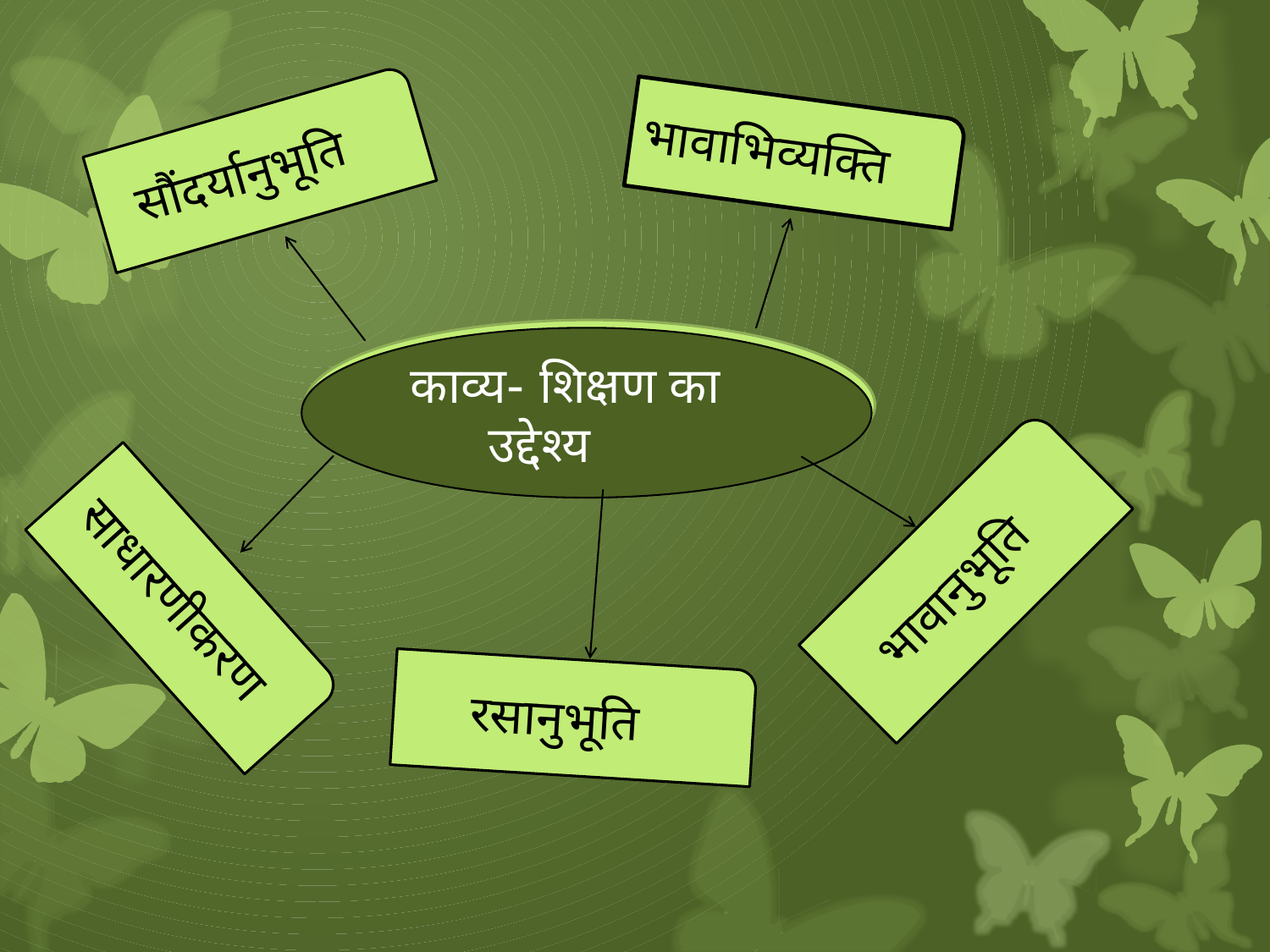

भावाभिव्यक्ति
#
  सौंदर्यानुभूति

 काव्य- शिक्षण का
       उद्देश्य

   भावानुभूति
 साधारणीकरण
     रसानुभूति